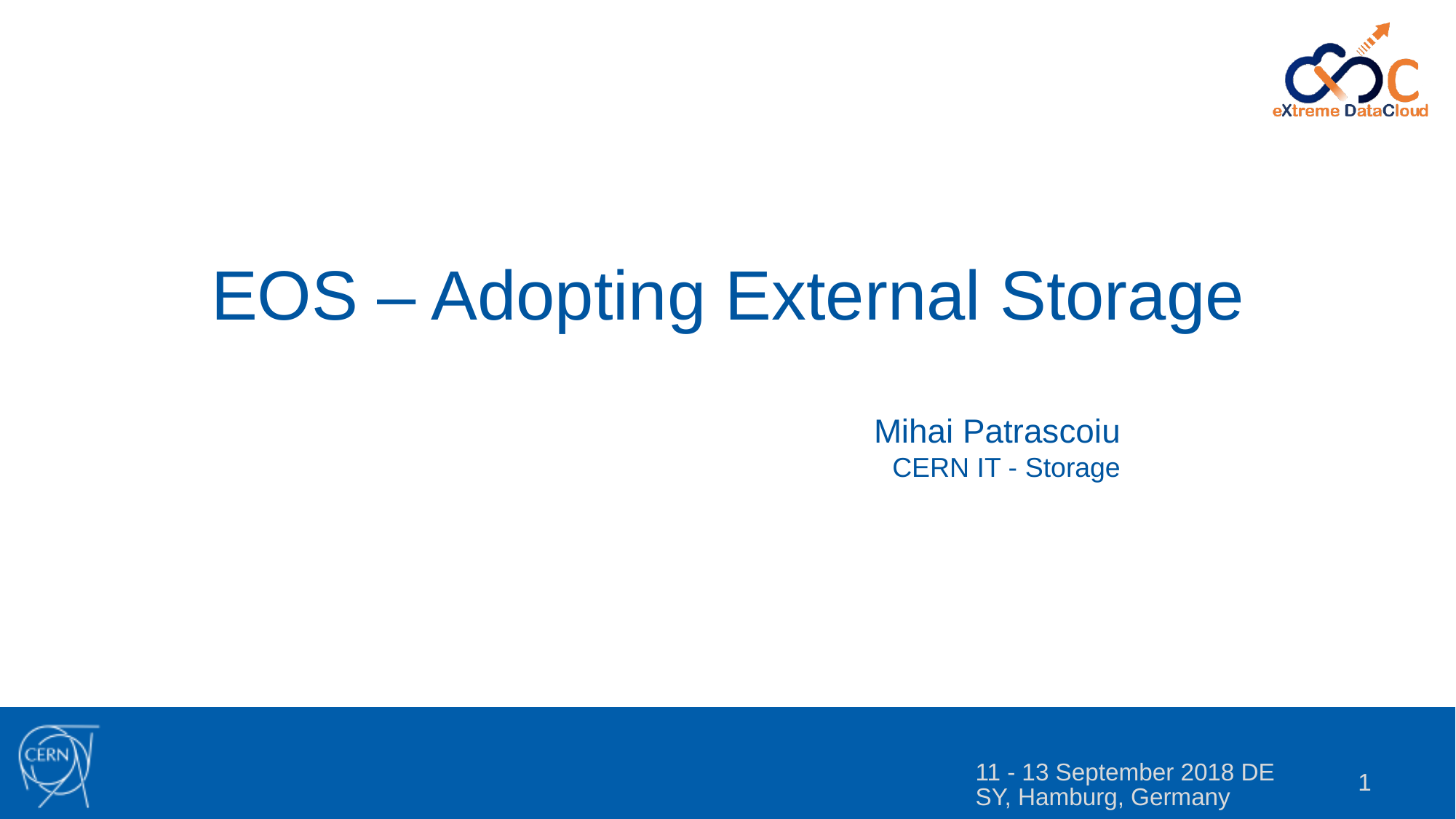

EOS – Adopting External Storage
Mihai Patrascoiu
CERN IT - Storage
11 - 13 September 2018 DESY, Hamburg, Germany
1